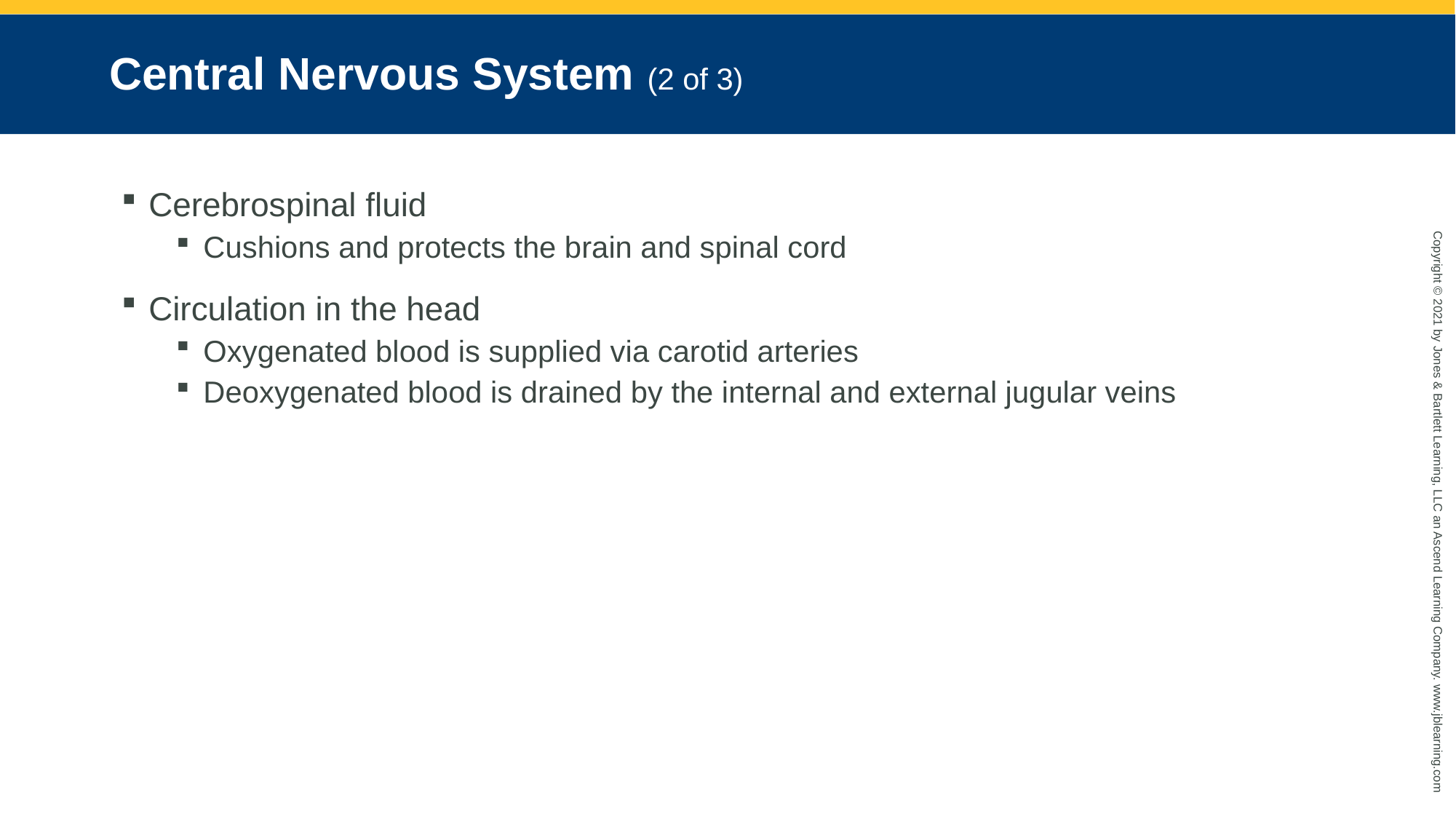

# Central Nervous System (2 of 3)
Cerebrospinal fluid
Cushions and protects the brain and spinal cord
Circulation in the head
Oxygenated blood is supplied via carotid arteries
Deoxygenated blood is drained by the internal and external jugular veins